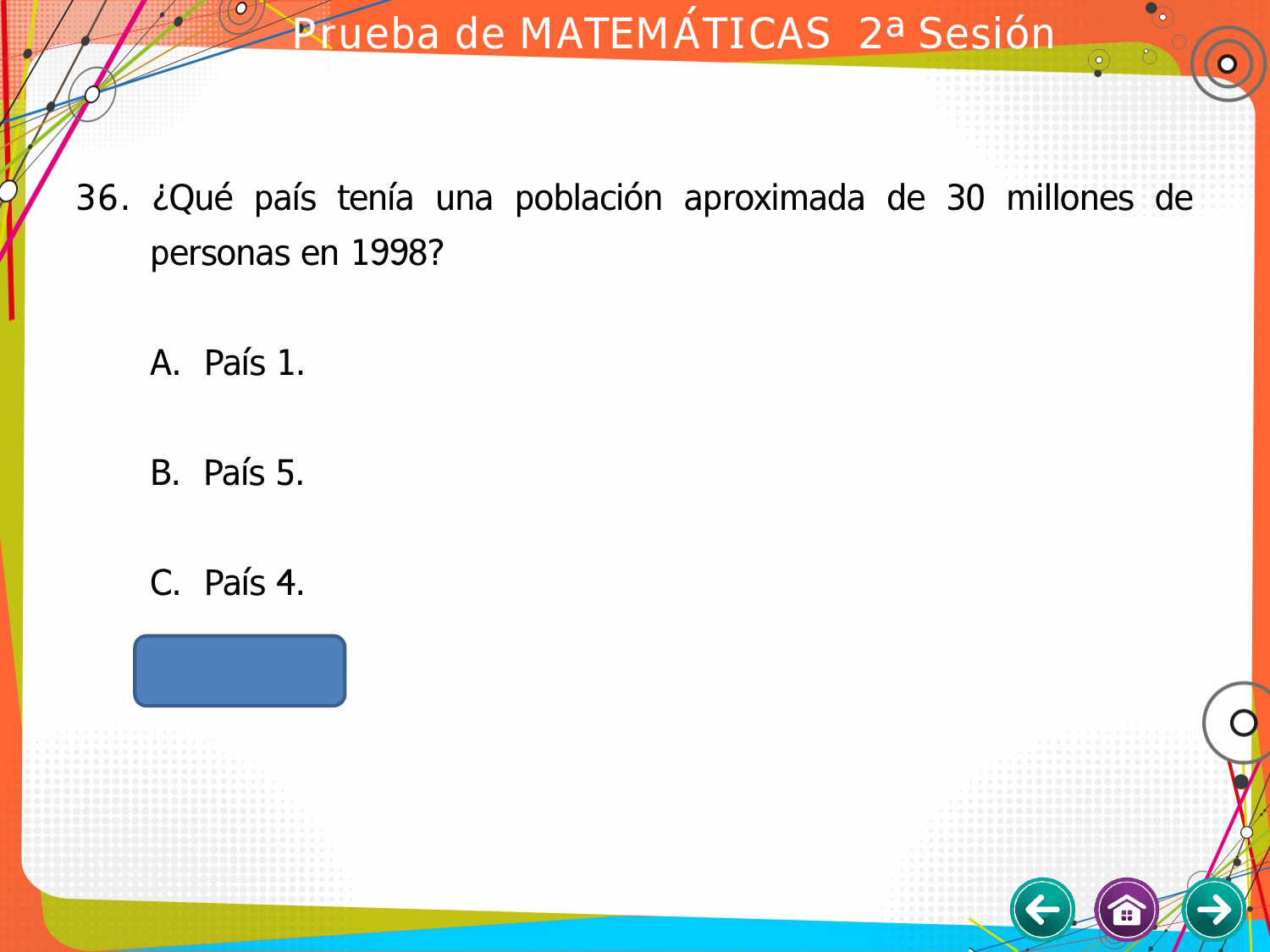

# Prueba de MATEMÁTICAS  2ª Sesión
36. ¿Qué país tenía una población aproximada de 30 millones de personas en 1998?

	A.  País 1.

	B.  País 5.

	C.  País 4.

	D.  País 3.